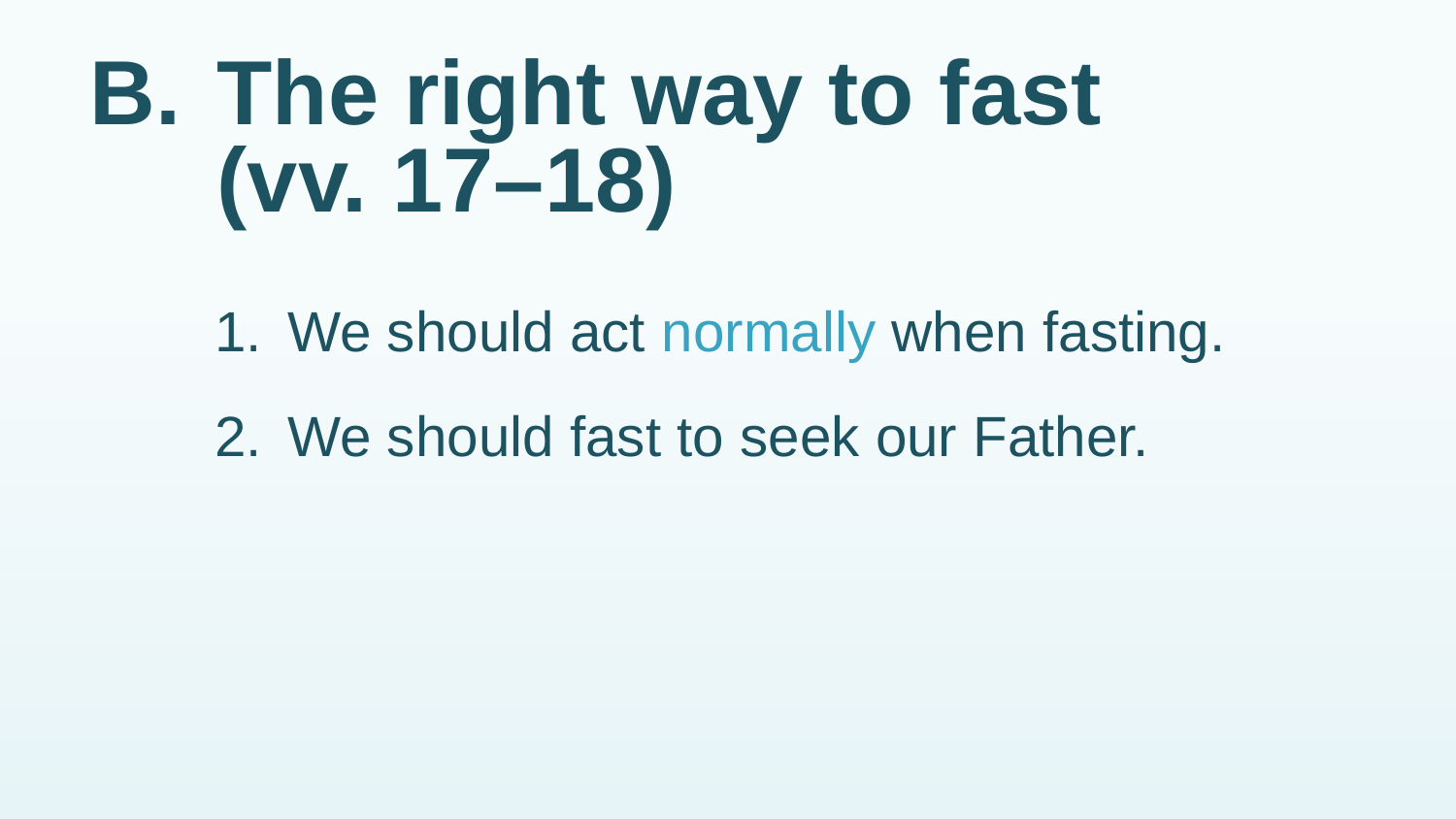

# B.	The right way to fast (vv. 17–18)
1.	We should act normally when fasting.
2.	We should fast to seek our Father.